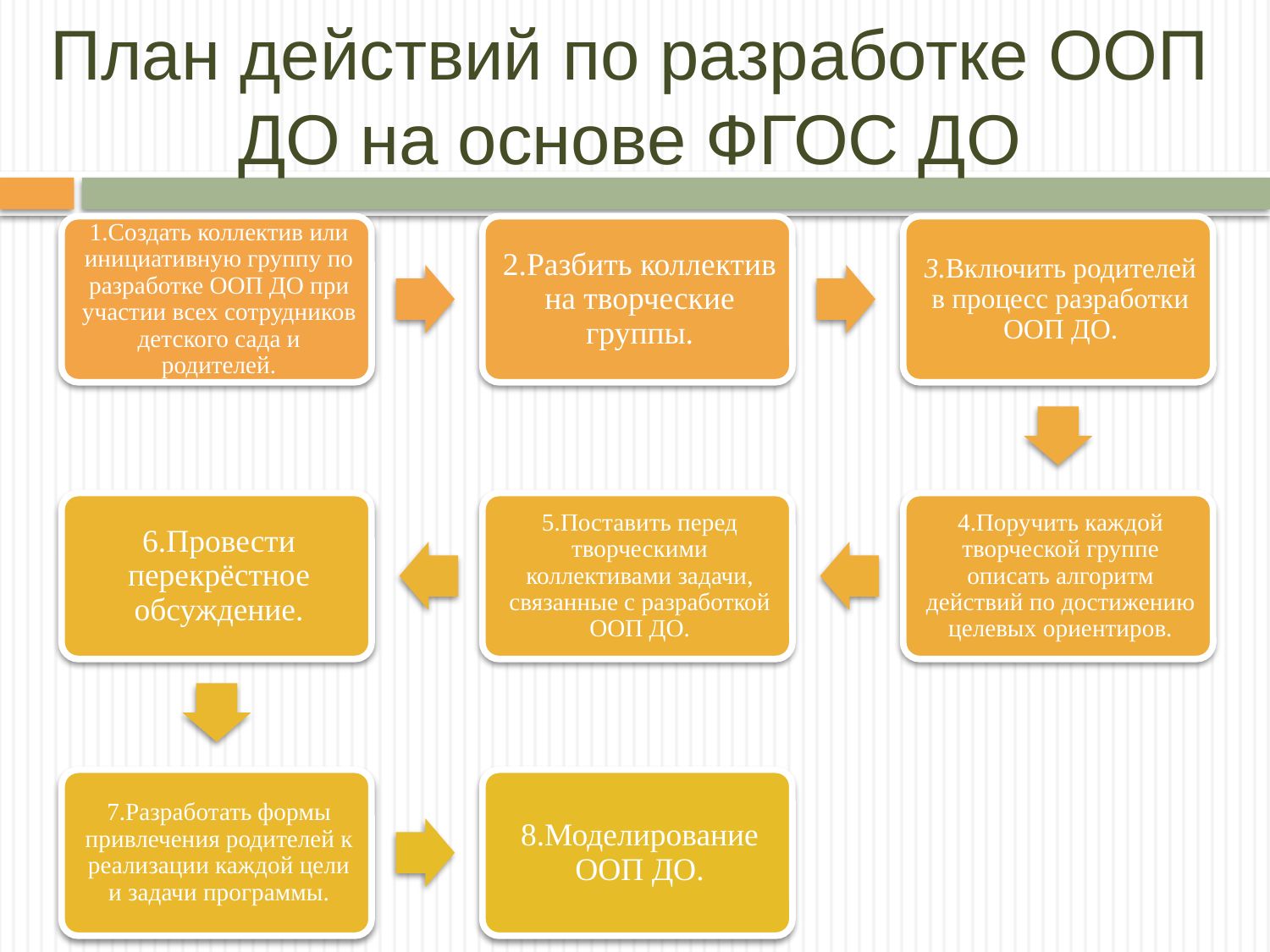

# План действий по разработке ООП ДО на основе ФГОС ДО
1.Создать коллектив или инициативную группу по разработке ООП ДО при участии всех сотрудников детского сада и родителей.

2.Разбить коллектив на творческие группы.

3.Включить родителей в процесс разработки ООП ДО.

4.Поручить каждой творческой группе описать алгоритм действий по достижению целевых ориентиров.

5.Поставить перед творческими коллективами задачи, связанные с разработкой ООП ДО.

6.Провести перекрёстное обсуждение.

7.Разработать формы привлечения родителей к реализации каждой цели и задачи программы.

8.Моделирование ООП ДО.